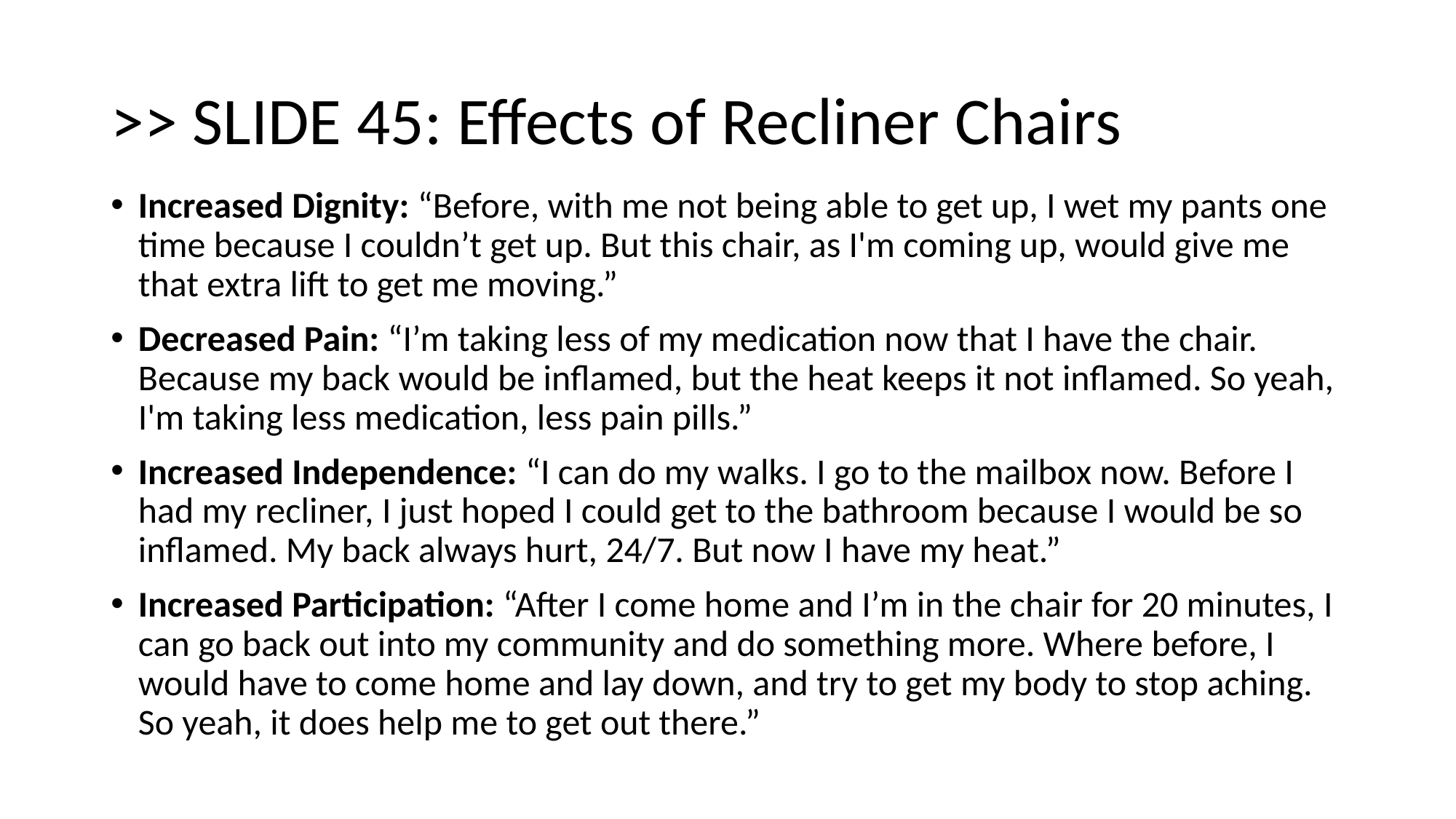

# >> SLIDE 45: Effects of Recliner Chairs
Increased Dignity: “Before, with me not being able to get up, I wet my pants one time because I couldn’t get up. But this chair, as I'm coming up, would give me that extra lift to get me moving.”
Decreased Pain: “I’m taking less of my medication now that I have the chair. Because my back would be inflamed, but the heat keeps it not inflamed. So yeah, I'm taking less medication, less pain pills.”
Increased Independence: “I can do my walks. I go to the mailbox now. Before I had my recliner, I just hoped I could get to the bathroom because I would be so inflamed. My back always hurt, 24/7. But now I have my heat.”
Increased Participation: “After I come home and I’m in the chair for 20 minutes, I can go back out into my community and do something more. Where before, I would have to come home and lay down, and try to get my body to stop aching. So yeah, it does help me to get out there.”